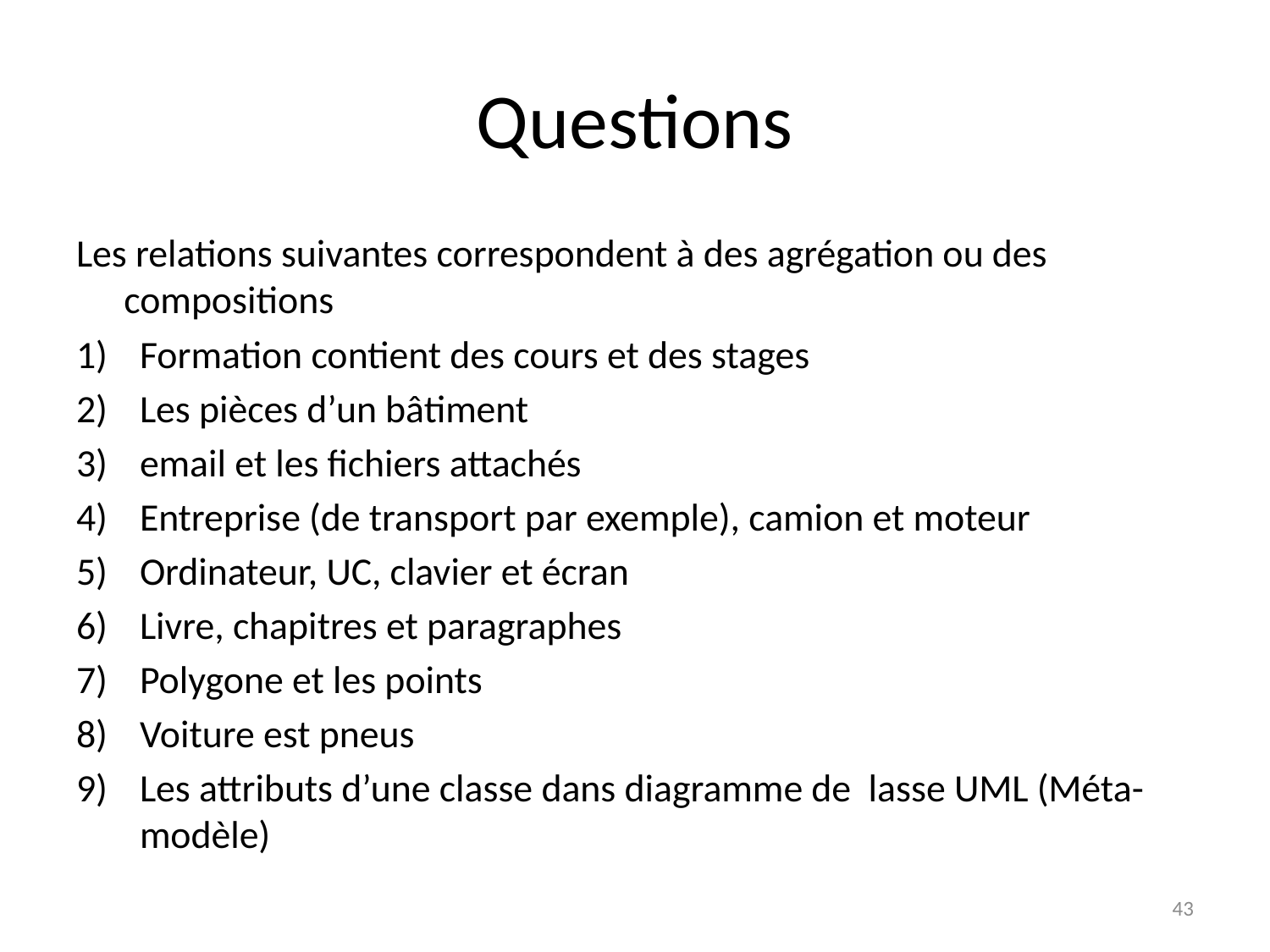

# Questions
Les relations suivantes correspondent à des agrégation ou des compositions
Formation contient des cours et des stages
Les pièces d’un bâtiment
email et les fichiers attachés
Entreprise (de transport par exemple), camion et moteur
Ordinateur, UC, clavier et écran
Livre, chapitres et paragraphes
Polygone et les points
Voiture est pneus
Les attributs d’une classe dans diagramme de  lasse UML (Méta-modèle)
43